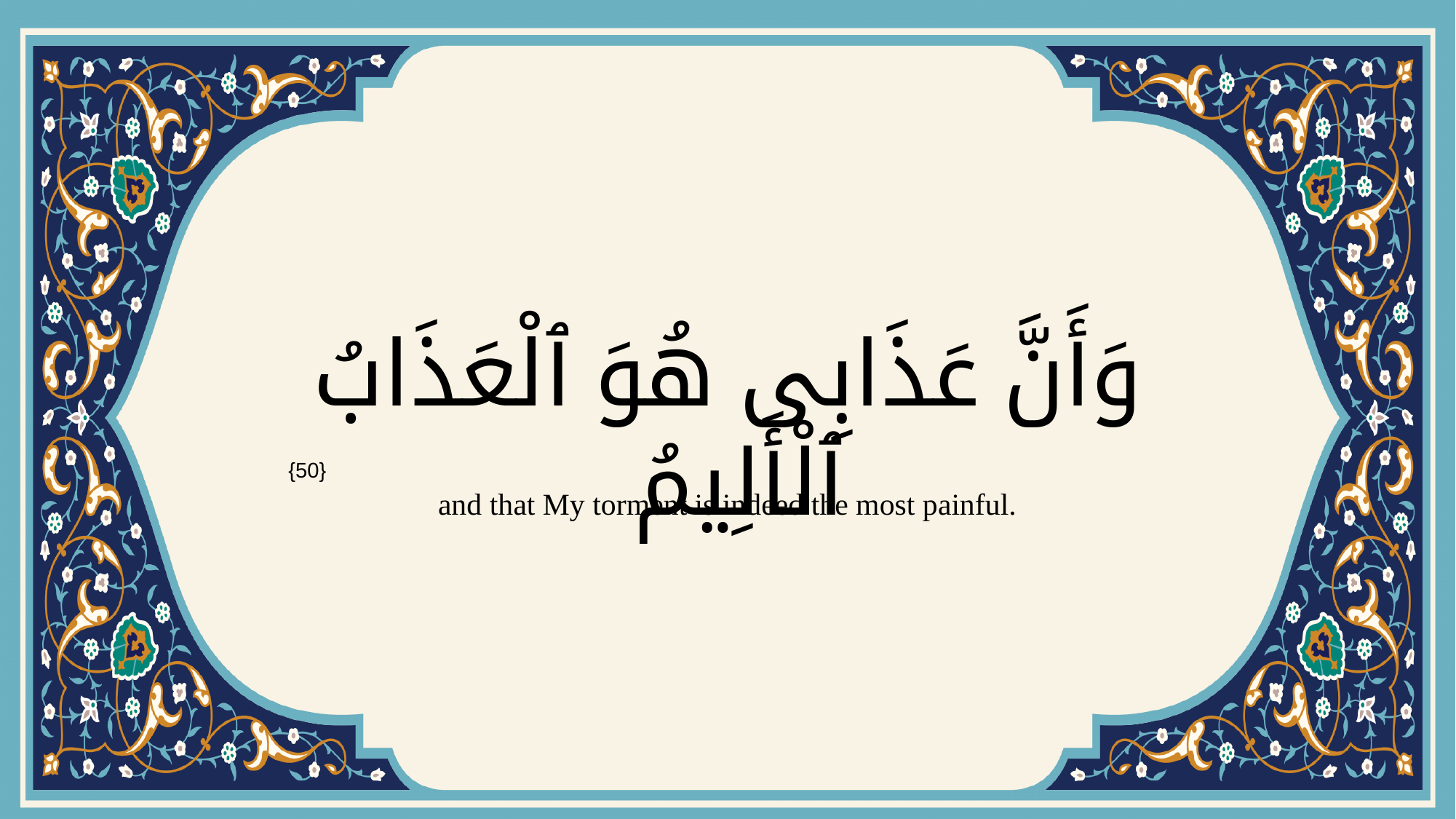

# وَأَنَّ عَذَابِى هُوَ ٱلْعَذَابُ ٱلْأَلِيمُ
{50}
and that My torment is indeed the most painful.